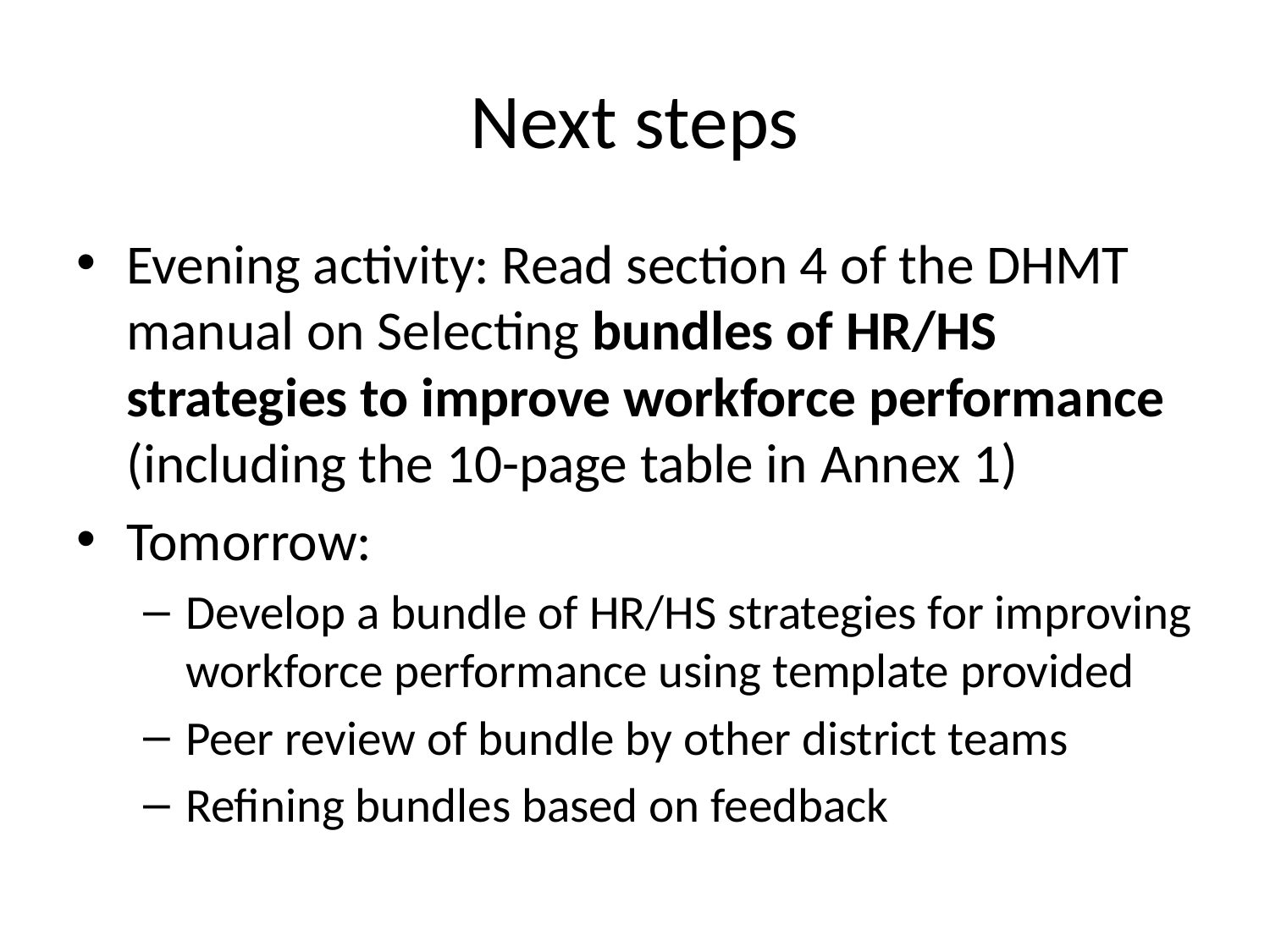

# Next steps
Evening activity: Read section 4 of the DHMT manual on Selecting bundles of HR/HS strategies to improve workforce performance (including the 10-page table in Annex 1)
Tomorrow:
Develop a bundle of HR/HS strategies for improving workforce performance using template provided
Peer review of bundle by other district teams
Refining bundles based on feedback